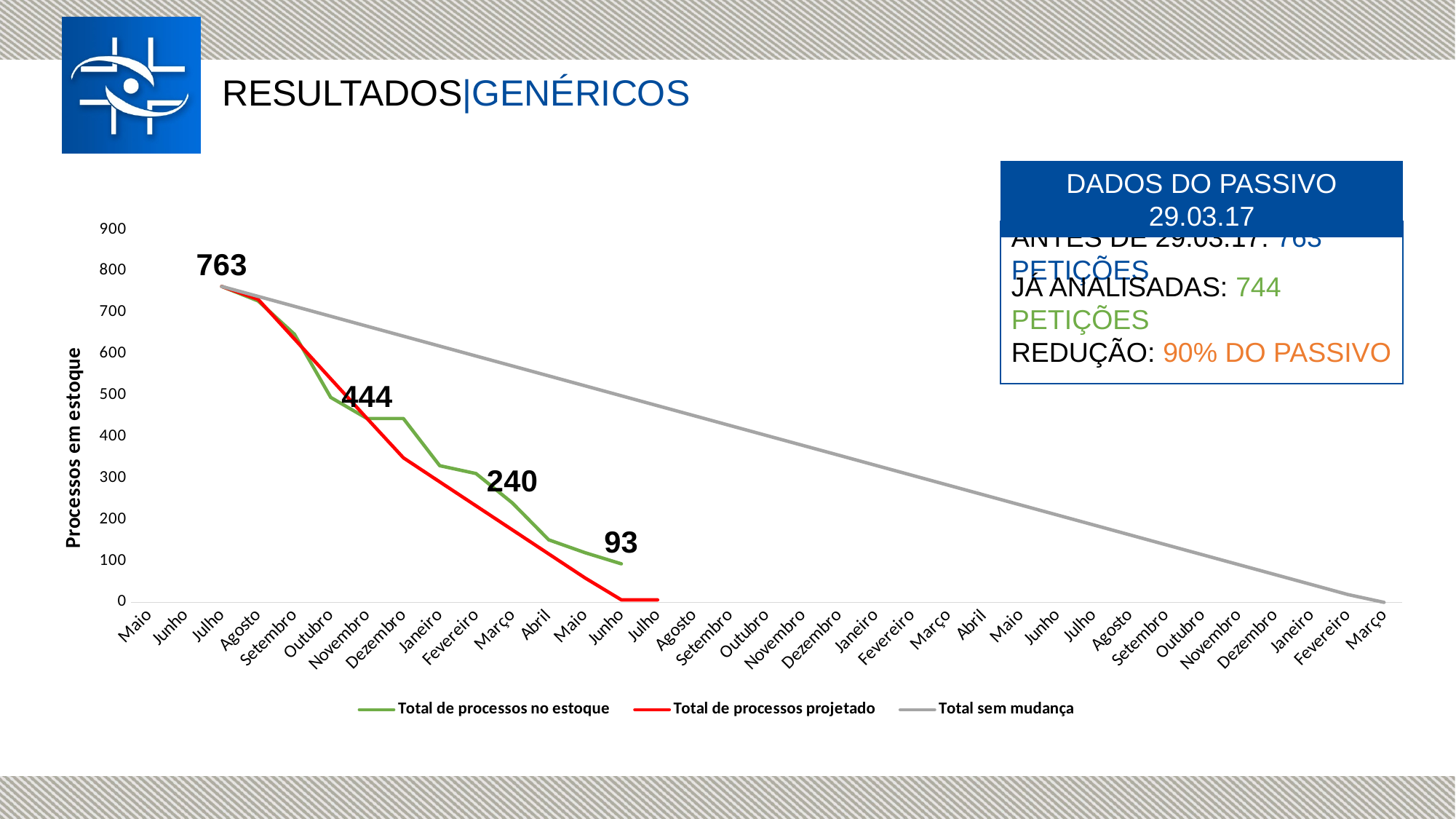

RESULTADOS|GENÉRICOS

DADOS DO PASSIVO 29.03.17

### Chart

| Category | Total de processos no estoque | Total de processos projetado | Total sem mudança |
|---|---|---|---|
| Maio | None | None | None |
| Junho | None | None | None |
| Julho | 763.0 | 763.0 | 763.0 |
| Agosto | 728.0 | 732.0 | 739.0 |
| Setembro | 647.5 | 636.0 | 715.0 |
| Outubro | 495.0 | 540.0 | 691.0 |
| Novembro | 444.0 | 444.0 | 667.0 |
| Dezembro | 444.0 | 349.0 | 643.0 |
| Janeiro | 330.0 | 291.0 | 619.0 |
| Fevereiro | 311.0 | 233.0 | 595.0 |
| Março | 240.0 | 175.0 | 571.0 |
| Abril | 151.0 | 117.0 | 547.0 |
| Maio | 120.0 | 59.0 | 523.0 |
| Junho | 93.0 | 6.0 | 499.0 |
| Julho | None | 6.0 | 475.0 |
| Agosto | None | None | 451.0 |
| Setembro | None | None | 427.0 |
| Outubro | None | None | 403.0 |
| Novembro | None | None | 379.0 |
| Dezembro | None | None | 355.0 |
| Janeiro | None | None | 331.0 |
| Fevereiro | None | None | 307.0 |
| Março | None | None | 283.0 |
| Abril | None | None | 259.0 |
| Maio | None | None | 235.0 |
| Junho | None | None | 211.0 |
| Julho | None | None | 187.0 |
| Agosto | None | None | 163.0 |
| Setembro | None | None | 139.0 |
| Outubro | None | None | 115.0 |
| Novembro | None | None | 91.0 |
| Dezembro | None | None | 67.0 |
| Janeiro | None | None | 43.0 |
| Fevereiro | None | None | 19.0 |
| Março | None | None | 0.0 |
ANTES DE 29.03.17: 763 PETIÇÕES
JÁ ANALISADAS: 744 PETIÇÕES
REDUÇÃO: 90% DO PASSIVO